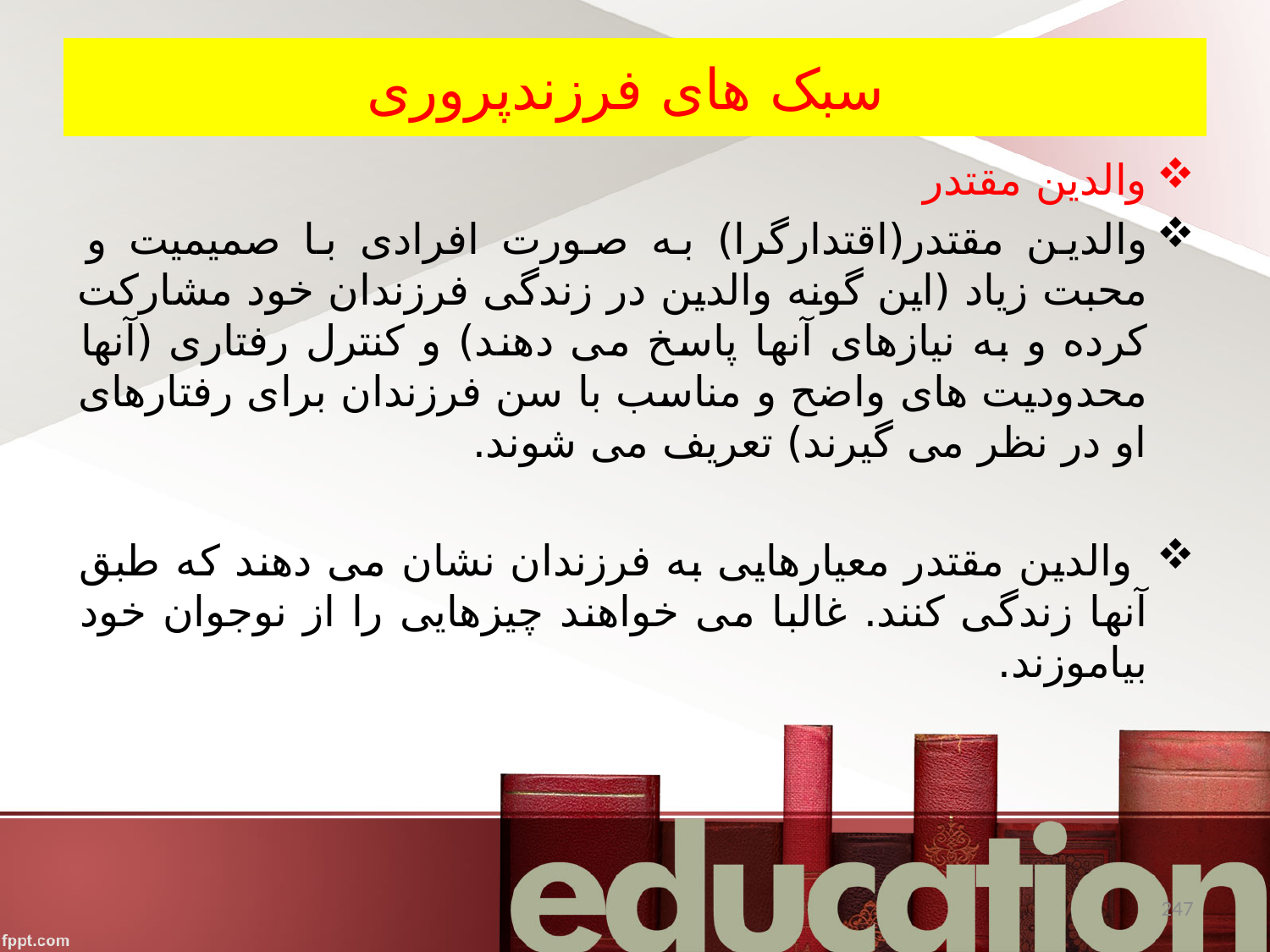

# سبک های فرزندپروری
والدین مقتدر
والدین مقتدر(اقتدارگرا) به صورت افرادی با صمیمیت و محبت زیاد (این گونه والدین در زندگی فرزندان خود مشارکت کرده و به نیازهای آنها پاسخ می دهند) و کنترل رفتاری (آنها محدودیت های واضح و مناسب با سن فرزندان برای رفتارهای او در نظر می گیرند) تعریف می شوند.

 والدین مقتدر معیارهایی به فرزندان نشان می دهند که طبق آنها زندگی کنند. غالبا می خواهند چیزهایی را از نوجوان خود بیاموزند.
247